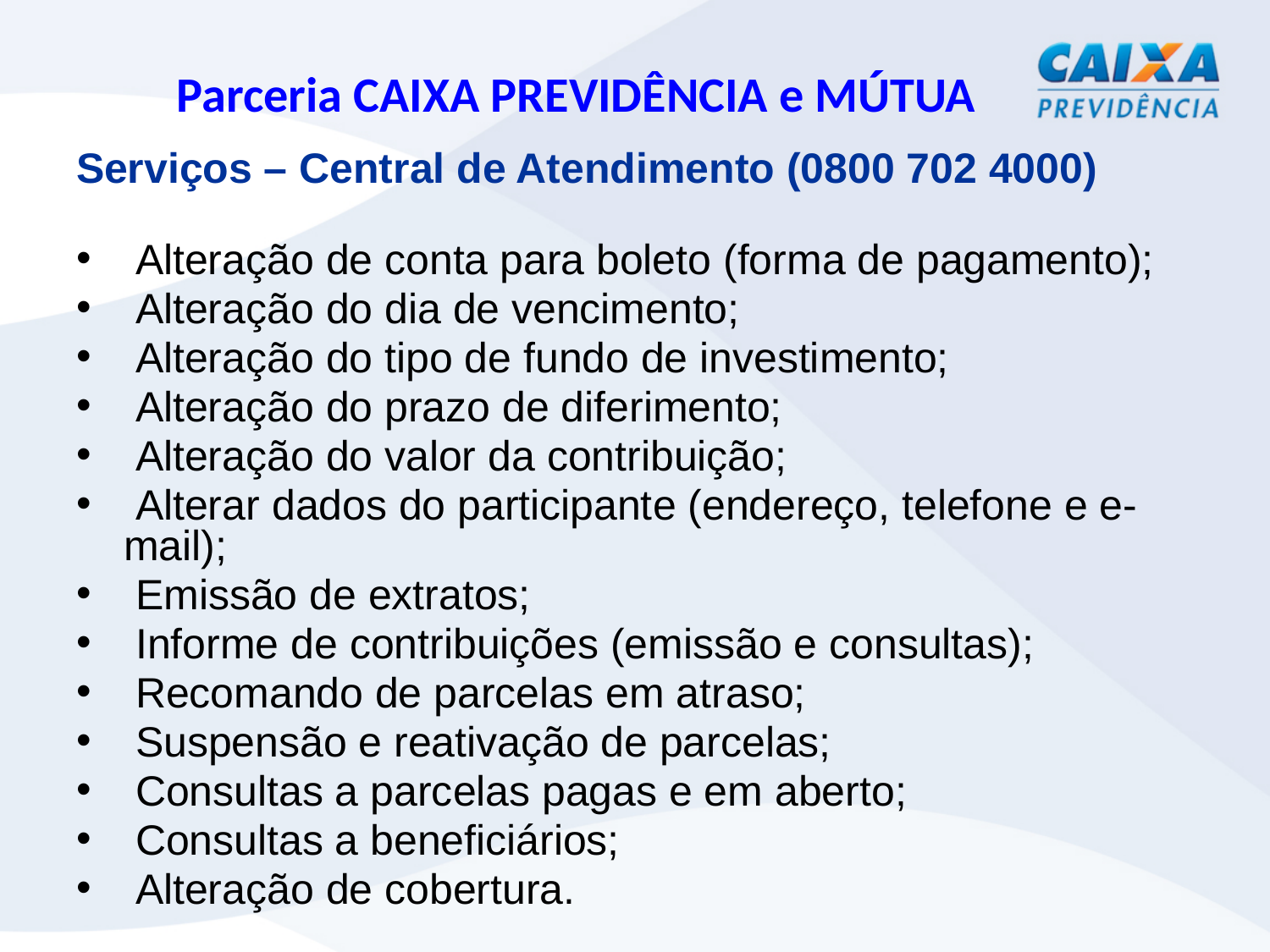

Parceria CAIXA PREVIDÊNCIA e MÚTUA
Serviços – Central de Atendimento (0800 702 4000)
 Alteração de conta para boleto (forma de pagamento);
 Alteração do dia de vencimento;
 Alteração do tipo de fundo de investimento;
 Alteração do prazo de diferimento;
 Alteração do valor da contribuição;
 Alterar dados do participante (endereço, telefone e e-mail);
 Emissão de extratos;
 Informe de contribuições (emissão e consultas);
 Recomando de parcelas em atraso;
 Suspensão e reativação de parcelas;
 Consultas a parcelas pagas e em aberto;
 Consultas a beneficiários;
 Alteração de cobertura.